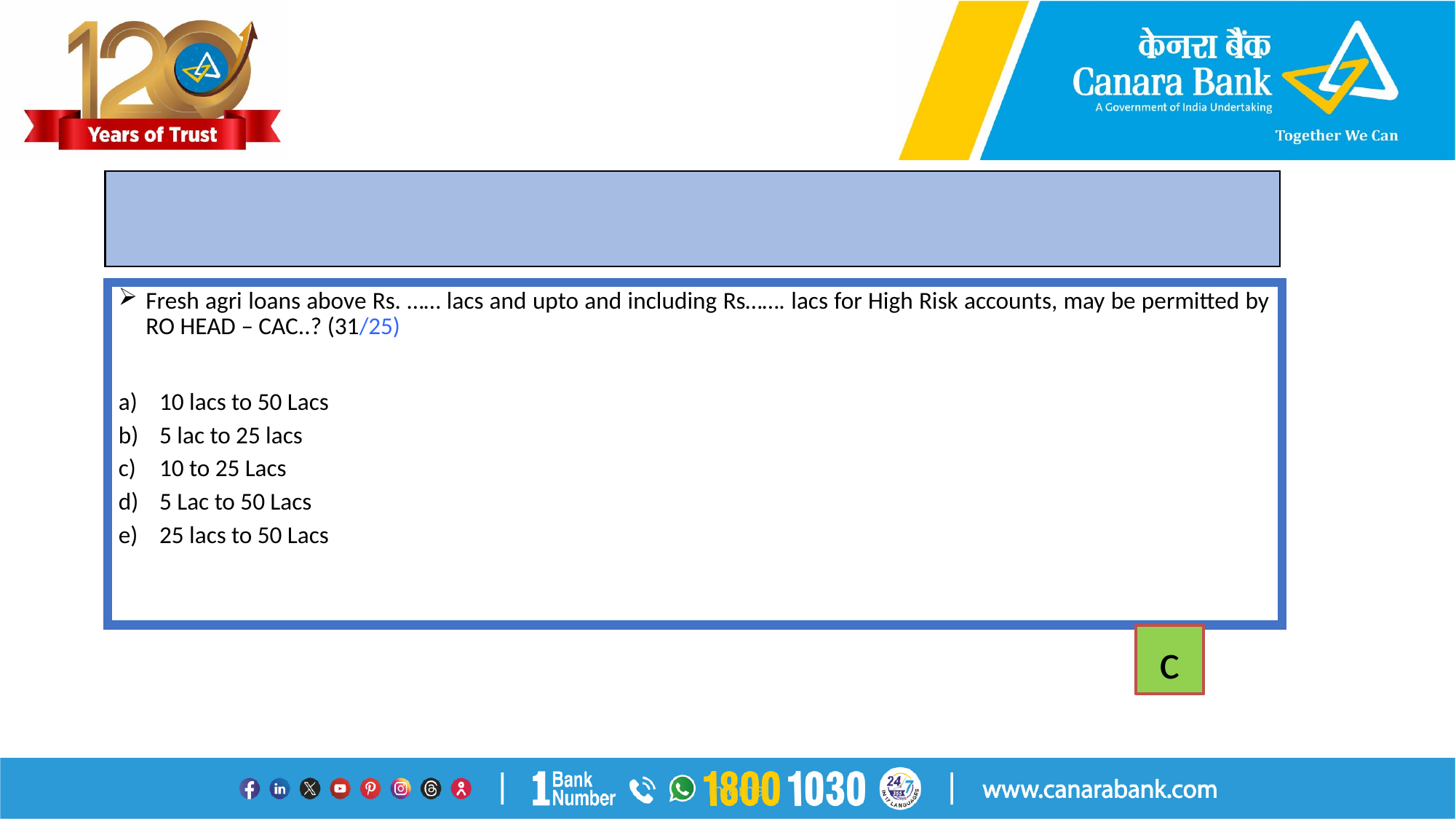

#
Fresh agri loans above Rs. …… lacs and upto and including Rs……. lacs for High Risk accounts, may be permitted by RO HEAD – CAC..? (31/25)

10 lacs to 50 Lacs
5 lac to 25 lacs
10 to 25 Lacs
5 Lac to 50 Lacs
25 lacs to 50 Lacs
c
Internal